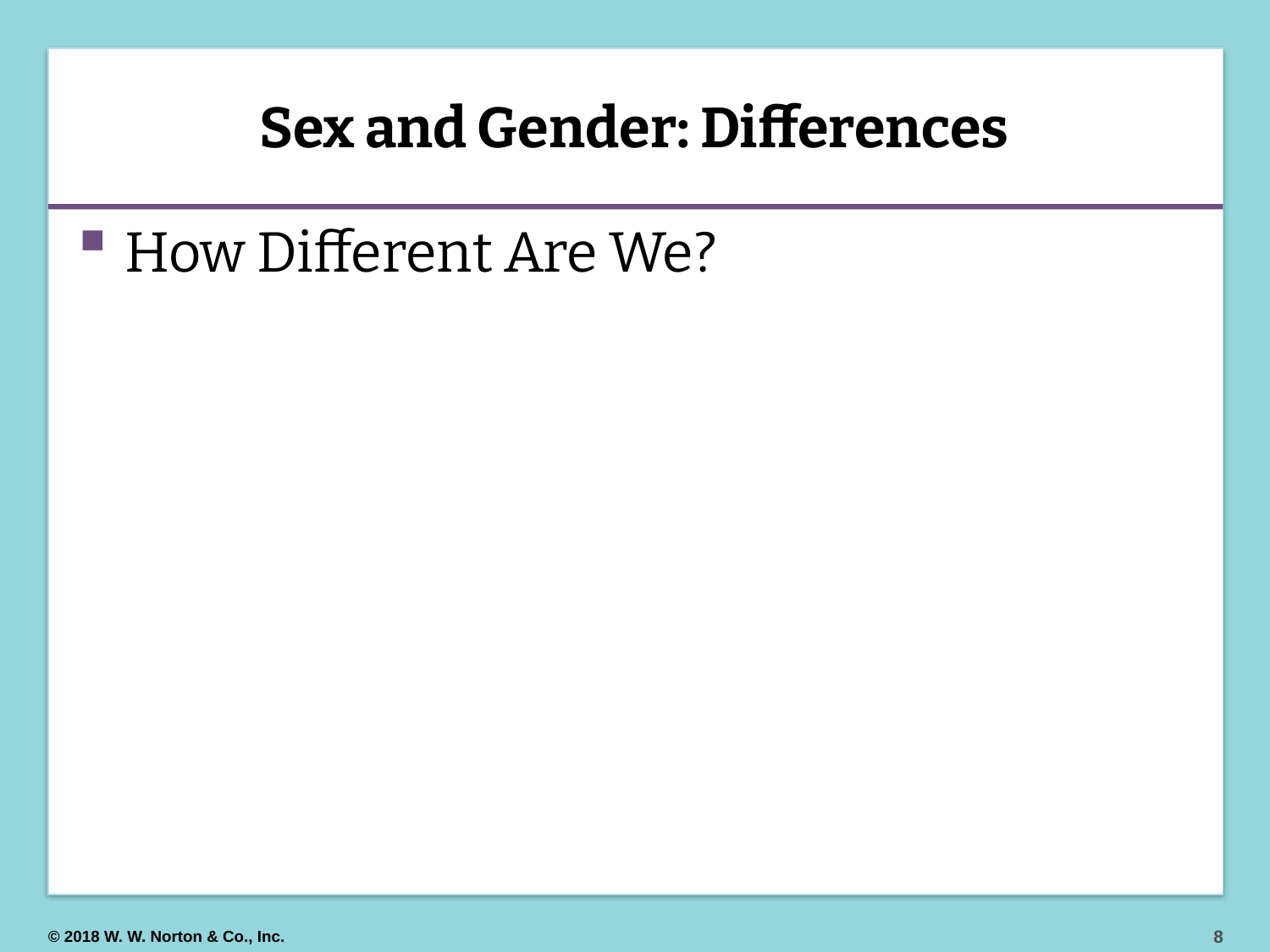

# Sex and Gender: Differences
How Different Are We?